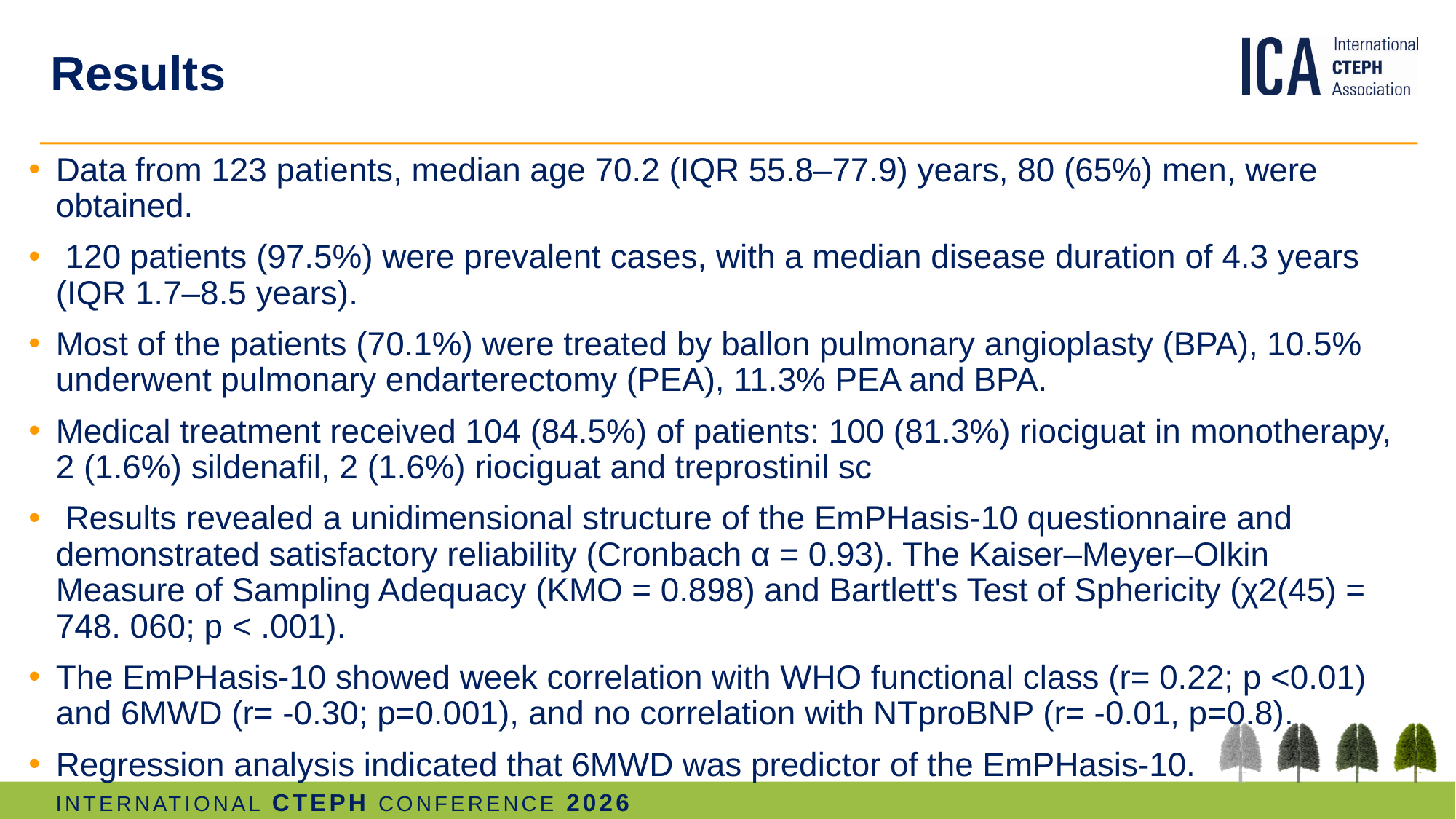

# Results
Data from 123 patients, median age 70.2 (IQR 55.8–77.9) years, 80 (65%) men, were obtained.
 120 patients (97.5%) were prevalent cases, with a median disease duration of 4.3 years (IQR 1.7–8.5 years).
Most of the patients (70.1%) were treated by ballon pulmonary angioplasty (BPA), 10.5% underwent pulmonary endarterectomy (PEA), 11.3% PEA and BPA.
Medical treatment received 104 (84.5%) of patients: 100 (81.3%) riociguat in monotherapy, 2 (1.6%) sildenafil, 2 (1.6%) riociguat and treprostinil sc
 Results revealed a unidimensional structure of the EmPHasis-10 questionnaire and demonstrated satisfactory reliability (Cronbach α = 0.93). The Kaiser–Meyer–Olkin Measure of Sampling Adequacy (KMO = 0.898) and Bartlett's Test of Sphericity (χ2(45) = 748. 060; p < .001).
The EmPHasis-10 showed week correlation with WHO functional class (r= 0.22; p <0.01) and 6MWD (r= -0.30; p=0.001), and no correlation with NTproBNP (r= -0.01, p=0.8).
Regression analysis indicated that 6MWD was predictor of the EmPHasis-10.